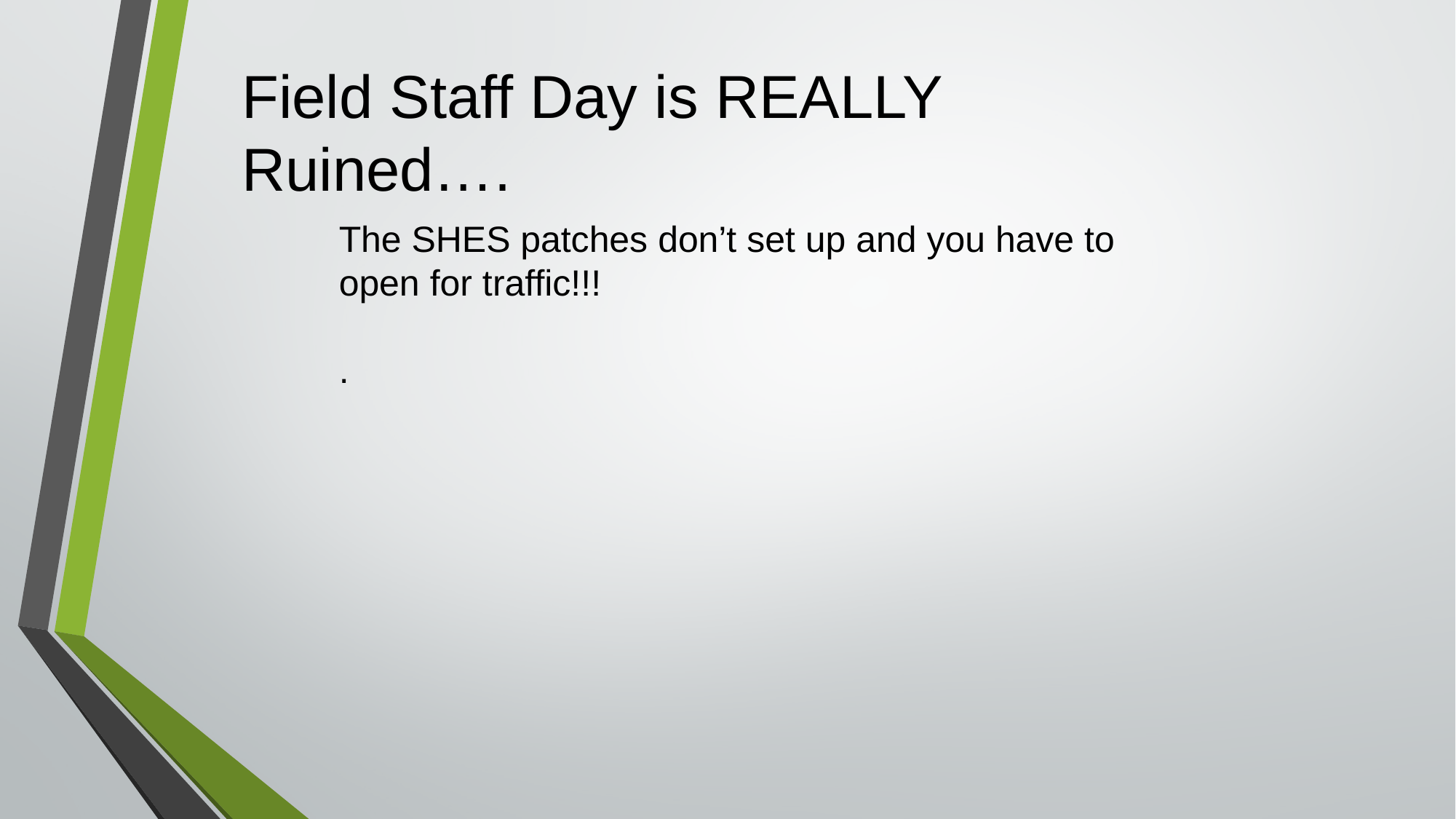

Field Staff Day is REALLY Ruined….
The SHES patches don’t set up and you have to open for traffic!!!

.